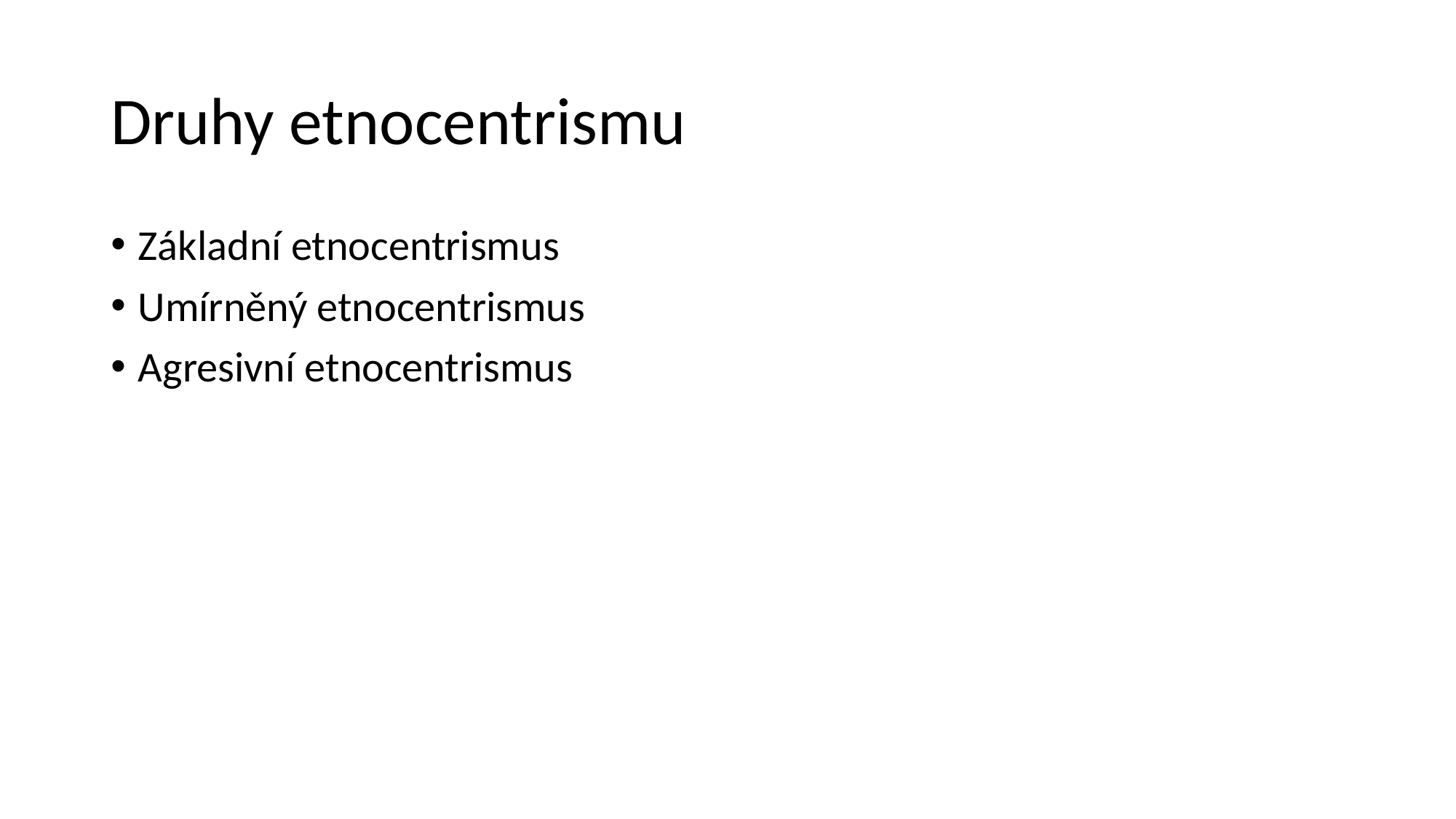

# Druhy etnocentrismu
Základní etnocentrismus
Umírněný etnocentrismus
Agresivní etnocentrismus